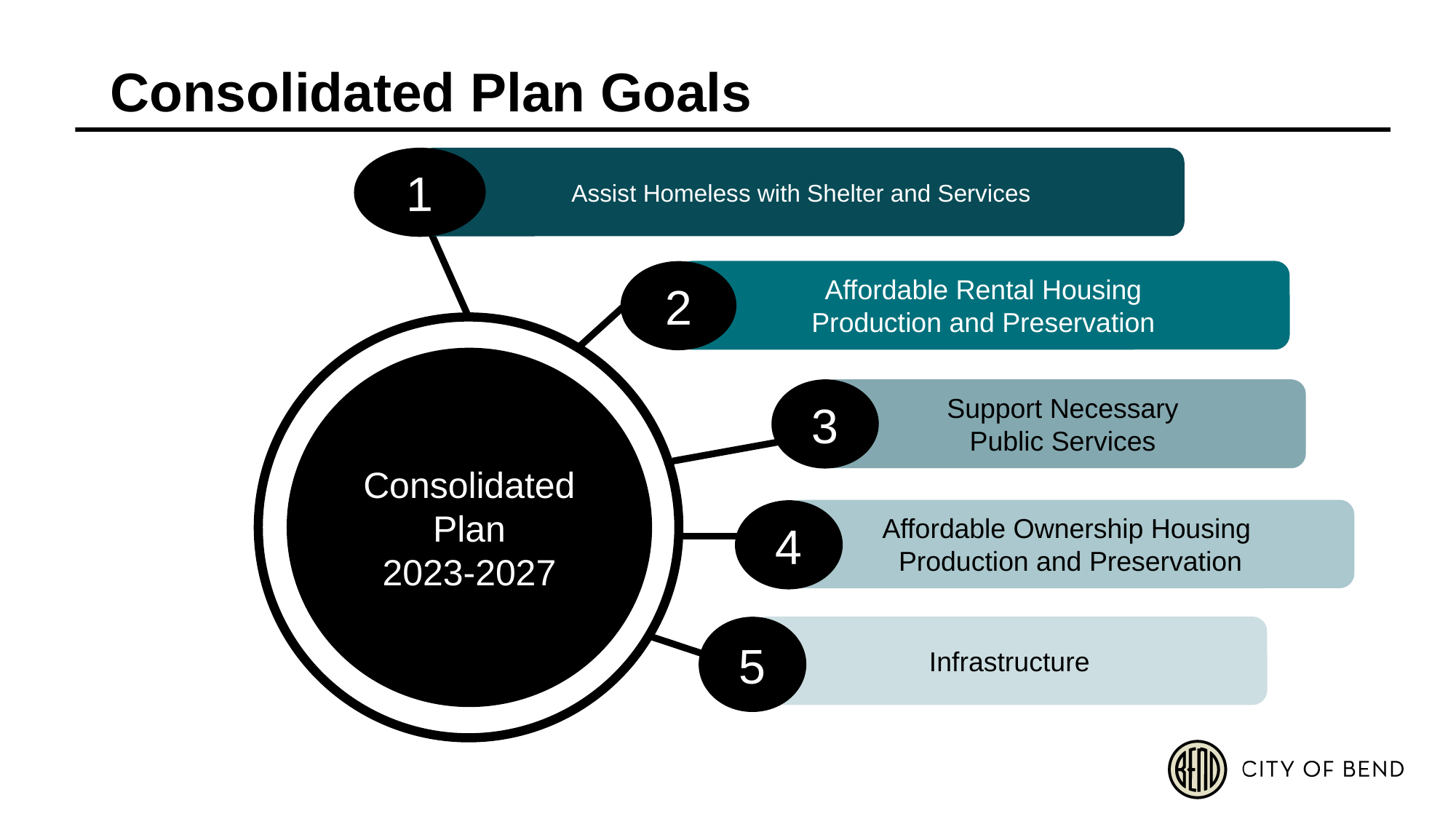

# Consolidated Plan Goals
Assist Homeless with Shelter and Services
1
Affordable Rental Housing
Production and Preservation
2

Consolidated Plan
2023-2027
Support Necessary
Public Services
3
Affordable Ownership Housing
Production and Preservation
4
Infrastructure
5